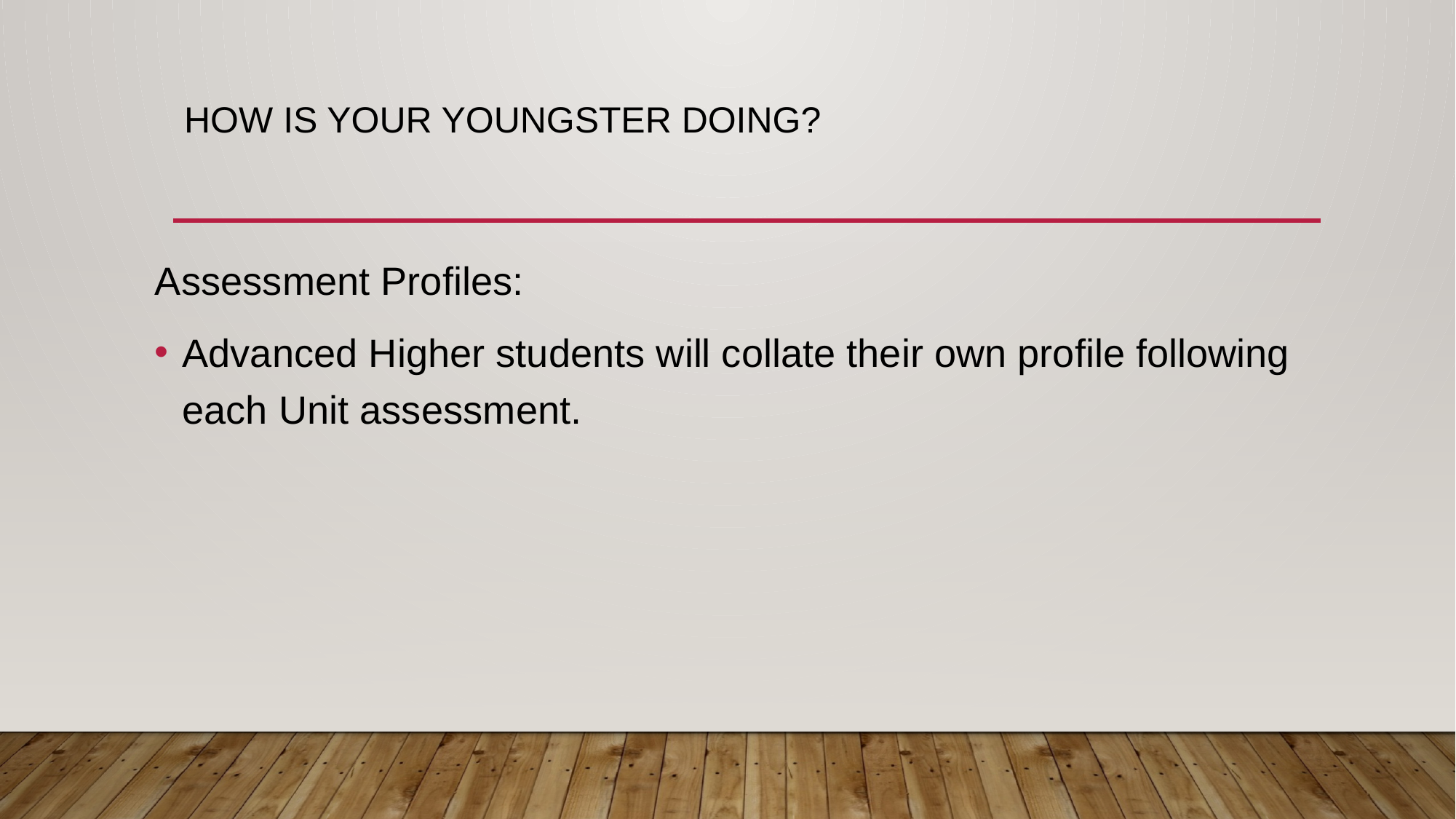

# How is your youngster doing?
Assessment Profiles:
Advanced Higher students will collate their own profile following each Unit assessment.